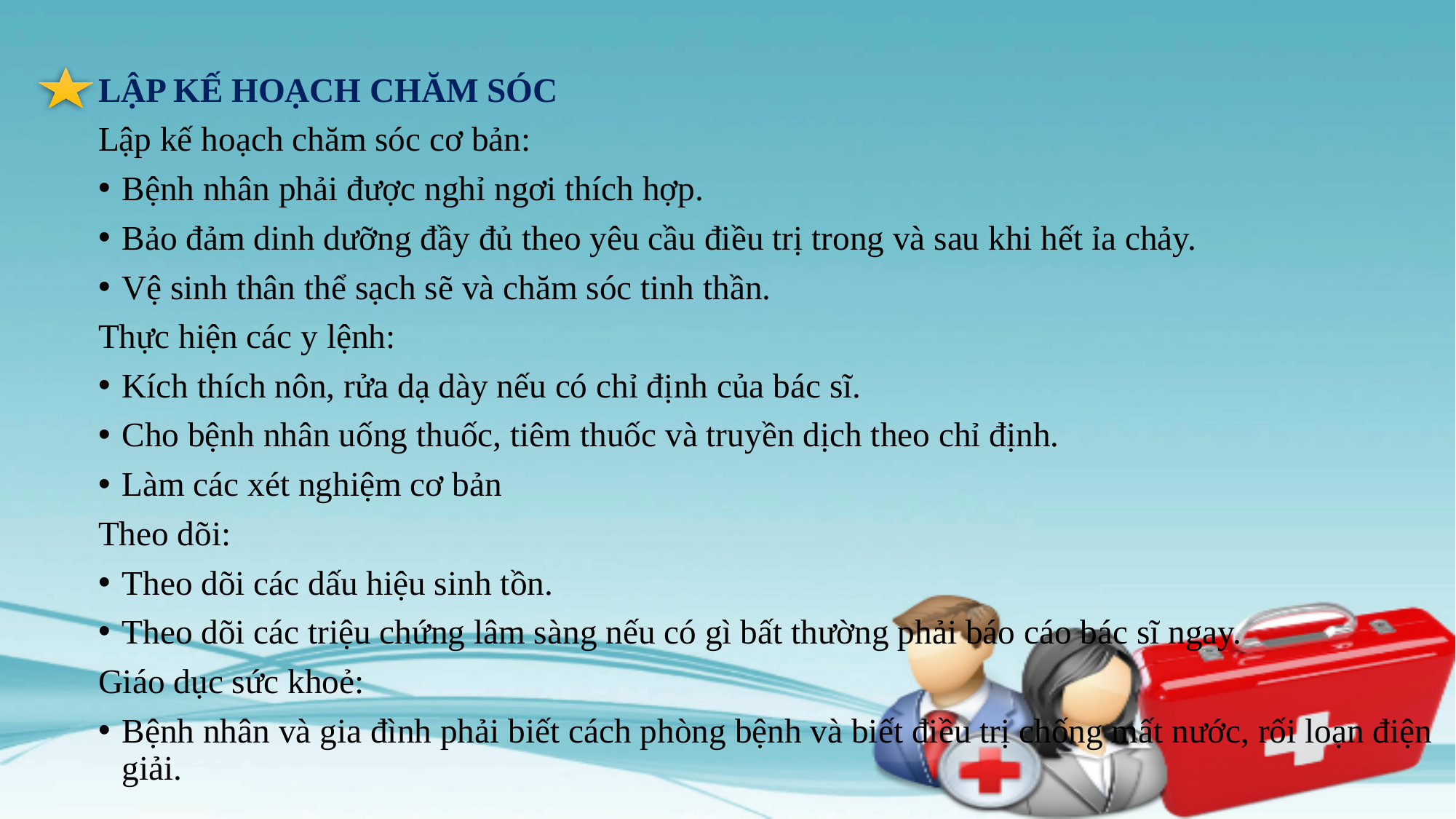

LẬP KẾ HOẠCH CHĂM SÓC
Lập kế hoạch chăm sóc cơ bản:
Bệnh nhân phải được nghỉ ngơi thích hợp.
Bảo đảm dinh dưỡng đầy đủ theo yêu cầu điều trị trong và sau khi hết ỉa chảy.
Vệ sinh thân thể sạch sẽ và chăm sóc tinh thần.
Thực hiện các y lệnh:
Kích thích nôn, rửa dạ dày nếu có chỉ định của bác sĩ.
Cho bệnh nhân uống thuốc, tiêm thuốc và truyền dịch theo chỉ định.
Làm các xét nghiệm cơ bản
Theo dõi:
Theo dõi các dấu hiệu sinh tồn.
Theo dõi các triệu chứng lâm sàng nếu có gì bất thường phải báo cáo bác sĩ ngay.
Giáo dục sức khoẻ:
Bệnh nhân và gia đình phải biết cách phòng bệnh và biết điều trị chống mất nước, rối loạn điện giải.